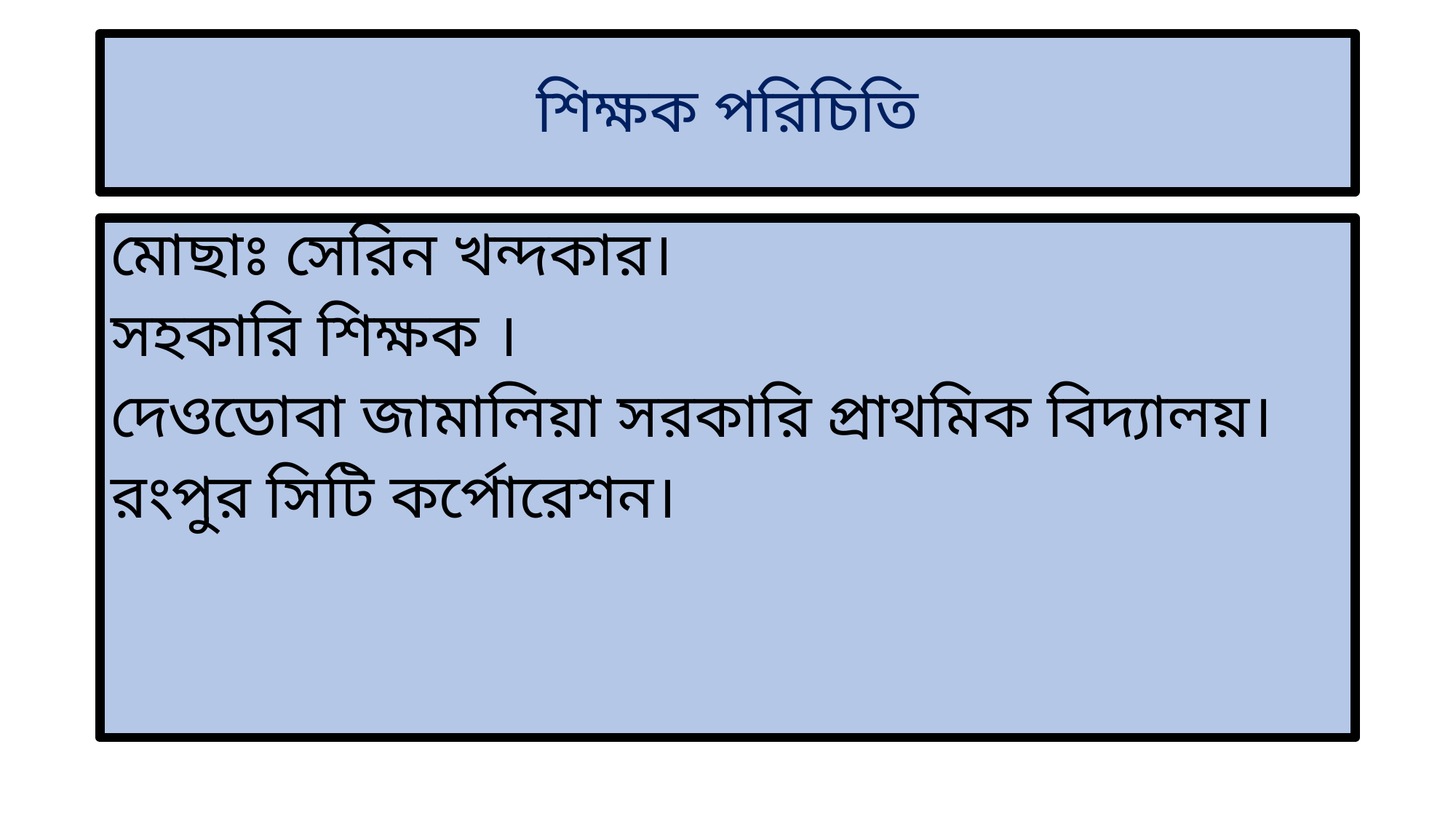

# শিক্ষক পরিচিতি
মোছাঃ সেরিন খন্দকার।
সহকারি শিক্ষক ।
দেওডোবা জামালিয়া সরকারি প্রাথমিক বিদ্যালয়।
রংপুর সিটি কর্পোরেশন।